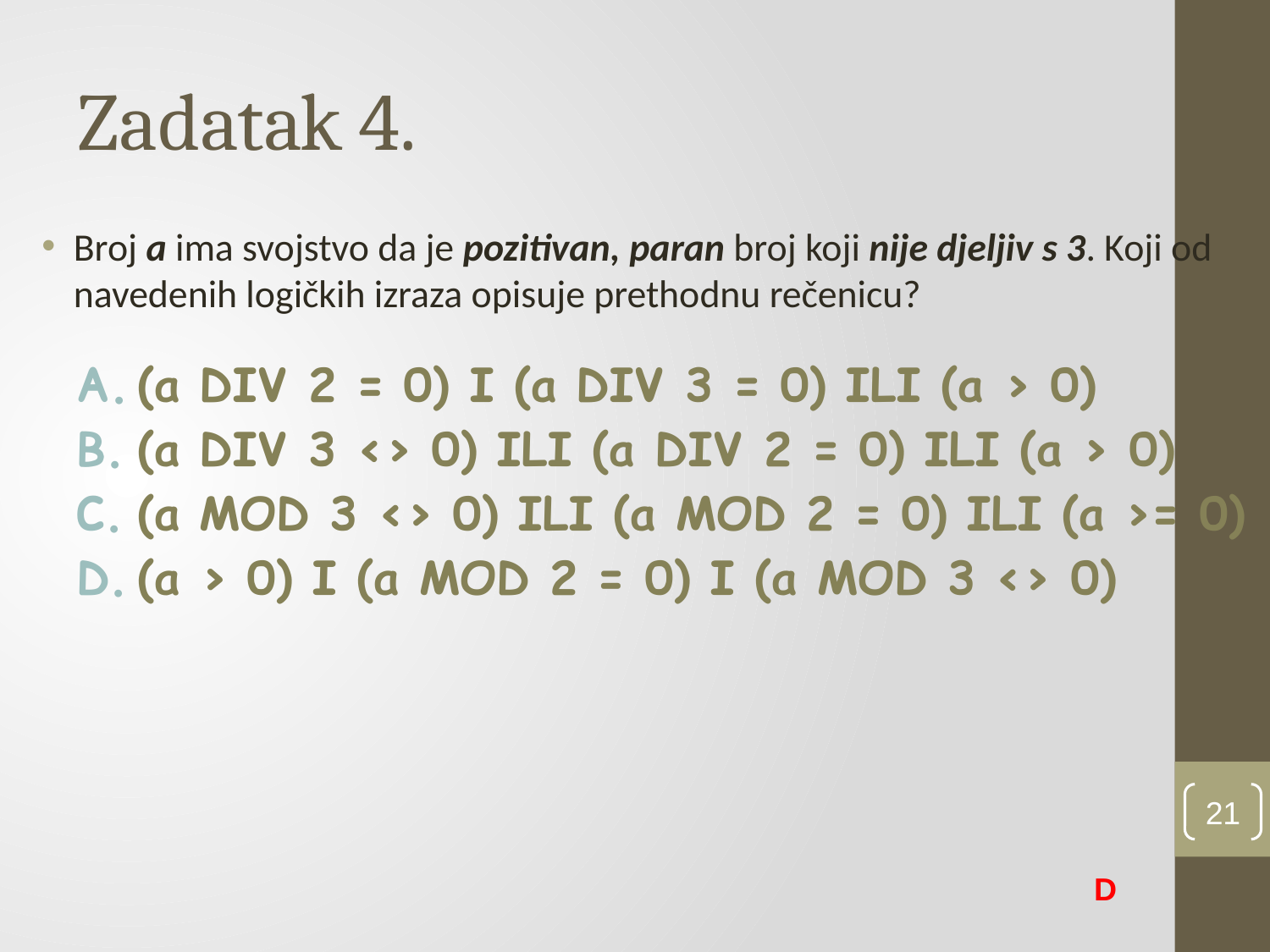

# Zadatak 4.
Broj a ima svojstvo da je pozitivan, paran broj koji nije djeljiv s 3. Koji od navedenih logičkih izraza opisuje prethodnu rečenicu?
(a DIV 2 = 0) I (a DIV 3 = 0) ILI (a > 0)
(a DIV 3 <> 0) ILI (a DIV 2 = 0) ILI (a > 0)
(a MOD 3 <> 0) ILI (a MOD 2 = 0) ILI (a >= 0)
(a > 0) I (a MOD 2 = 0) I (a MOD 3 <> 0)
21
D